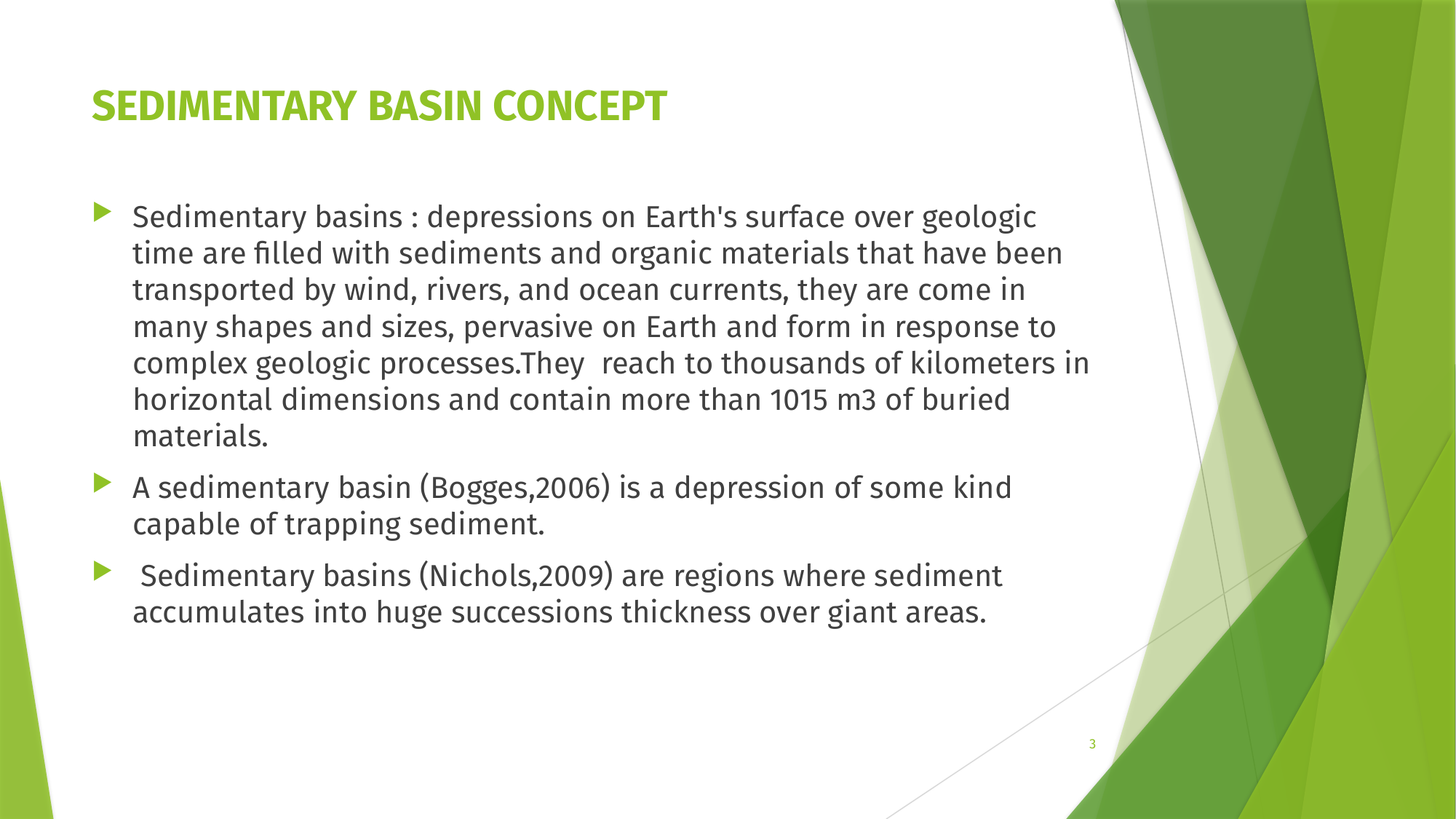

# SEDIMENTARY BASIN CONCEPT
Sedimentary basins : depressions on Earth's surface over geologic time are filled with sediments and organic materials that have been transported by wind, rivers, and ocean currents, they are come in many shapes and sizes, pervasive on Earth and form in response to complex geologic processes.They  reach to thousands of kilometers in horizontal dimensions and contain more than 1015 m3 of buried materials.
A sedimentary basin (Bogges,2006) is a depression of some kind capable of trapping sediment.
 Sedimentary basins (Nichols,2009) are regions where sediment accumulates into huge successions thickness over giant areas.
3